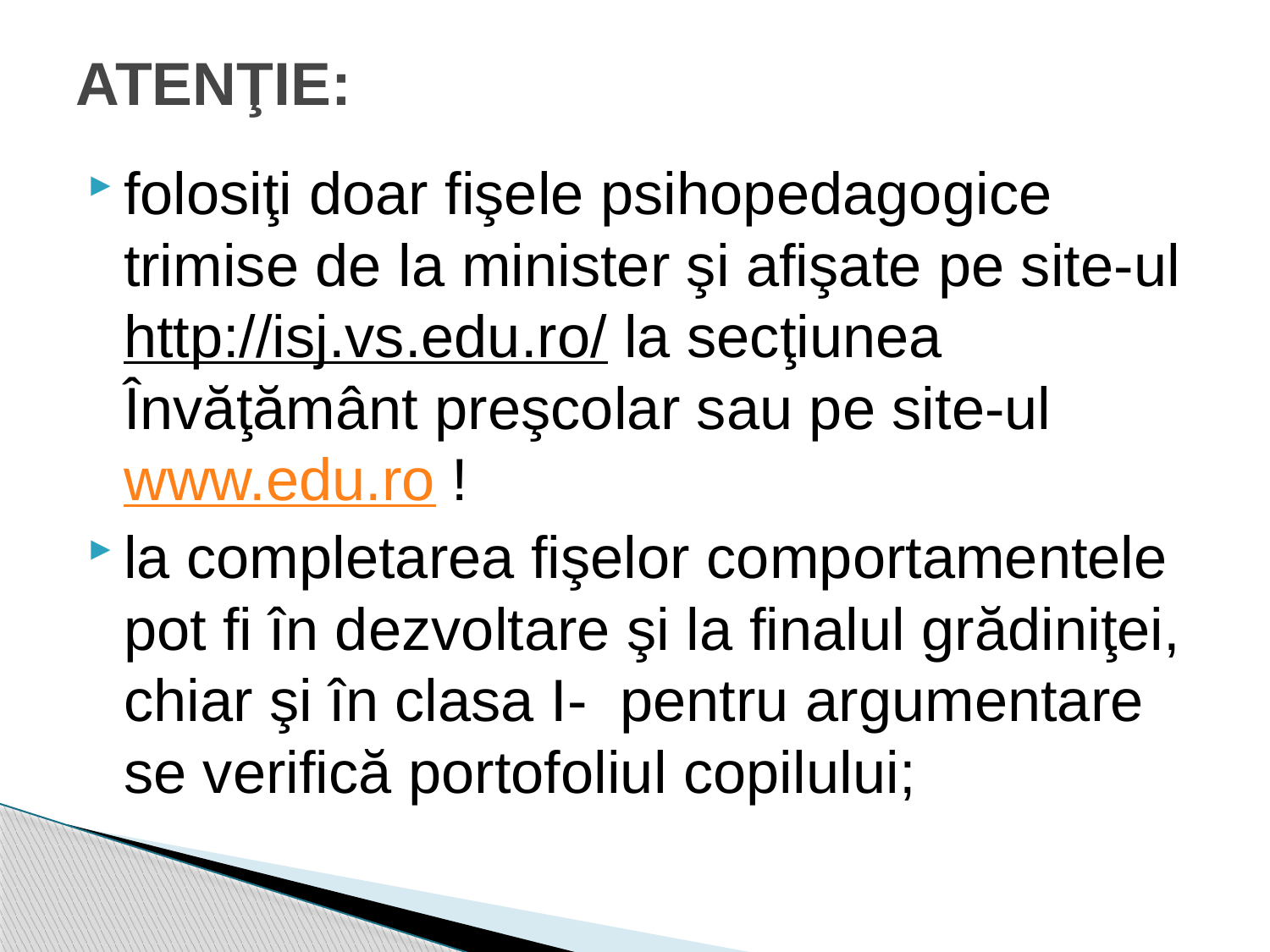

# ATENŢIE:
folosiţi doar fişele psihopedagogice trimise de la minister şi afişate pe site-ul http://isj.vs.edu.ro/ la secţiunea Învăţământ preşcolar sau pe site-ul www.edu.ro !
la completarea fişelor comportamentele pot fi în dezvoltare şi la finalul grădiniţei, chiar şi în clasa I-  pentru argumentare se verifică portofoliul copilului;